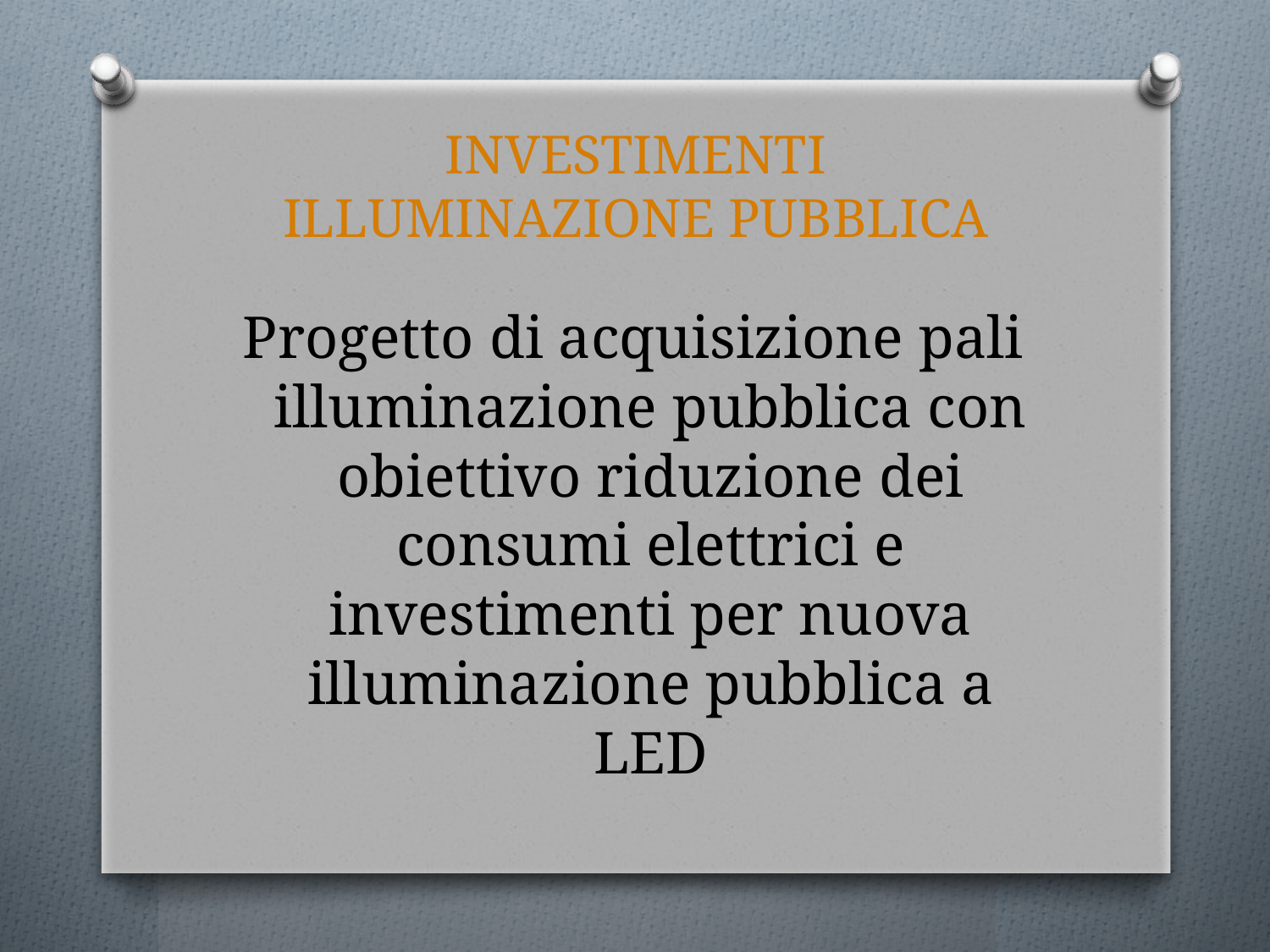

# INVESTIMENTI ILLUMINAZIONE PUBBLICA
Progetto di acquisizione pali illuminazione pubblica con obiettivo riduzione dei consumi elettrici e investimenti per nuova illuminazione pubblica a LED